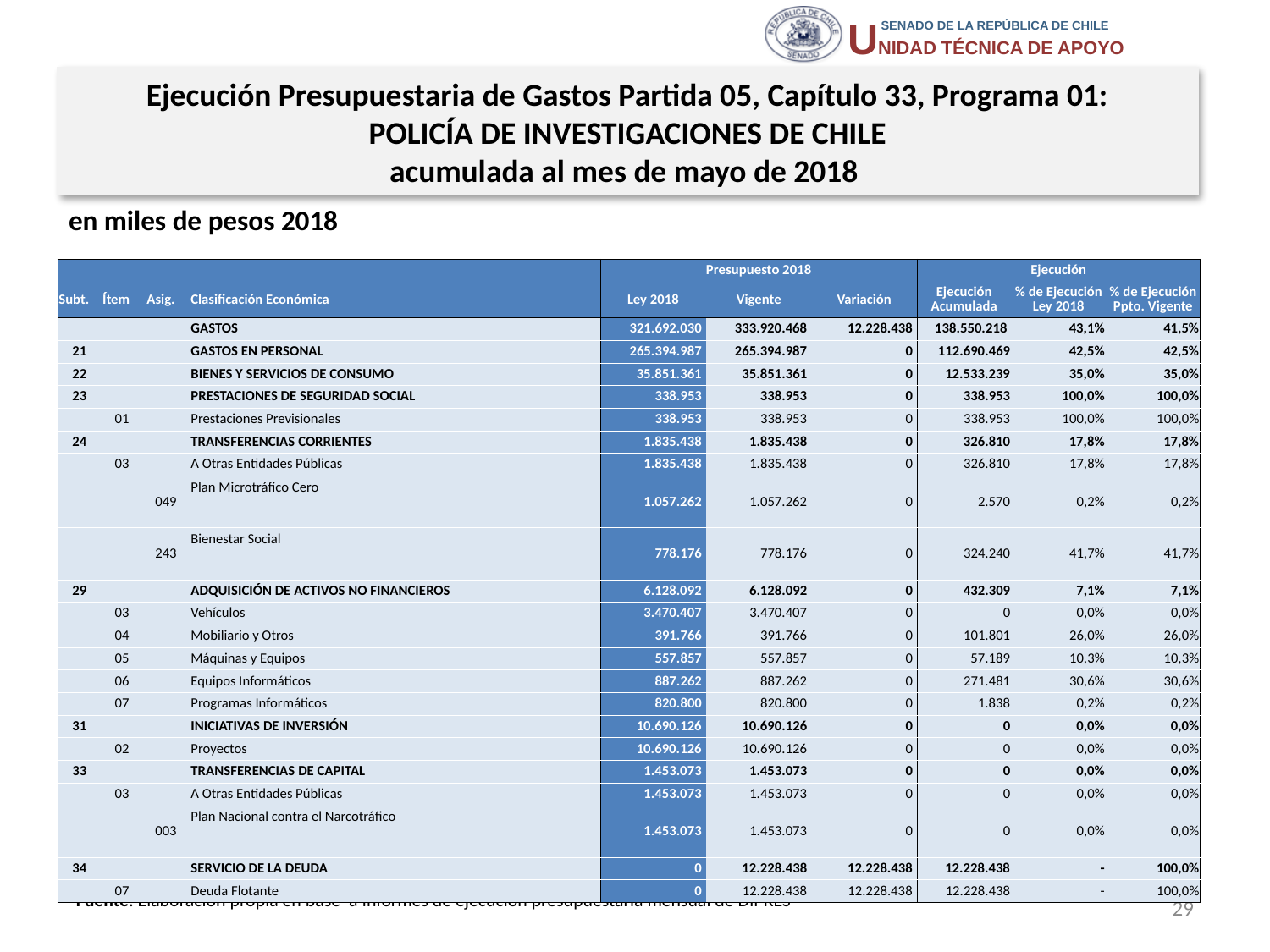

Ejecución Presupuestaria de Gastos Partida 05, Capítulo 33, Programa 01:
POLICÍA DE INVESTIGACIONES DE CHILE
acumulada al mes de mayo de 2018
en miles de pesos 2018
|  |  |  |  | Presupuesto 2018 |  |  | Ejecución |  |  |
| --- | --- | --- | --- | --- | --- | --- | --- | --- | --- |
| Subt. | Ítem | Asig. | Clasificación Económica | Ley 2018 | Vigente | Variación | Ejecución Acumulada | % de Ejecución Ley 2018 | % de Ejecución Ppto. Vigente |
|  |  |  | GASTOS | 321.692.030 | 333.920.468 | 12.228.438 | 138.550.218 | 43,1% | 41,5% |
| 21 |  |  | GASTOS EN PERSONAL | 265.394.987 | 265.394.987 | 0 | 112.690.469 | 42,5% | 42,5% |
| 22 |  |  | BIENES Y SERVICIOS DE CONSUMO | 35.851.361 | 35.851.361 | 0 | 12.533.239 | 35,0% | 35,0% |
| 23 |  |  | PRESTACIONES DE SEGURIDAD SOCIAL | 338.953 | 338.953 | 0 | 338.953 | 100,0% | 100,0% |
|  | 01 |  | Prestaciones Previsionales | 338.953 | 338.953 | 0 | 338.953 | 100,0% | 100,0% |
| 24 |  |  | TRANSFERENCIAS CORRIENTES | 1.835.438 | 1.835.438 | 0 | 326.810 | 17,8% | 17,8% |
|  | 03 |  | A Otras Entidades Públicas | 1.835.438 | 1.835.438 | 0 | 326.810 | 17,8% | 17,8% |
|  |  | 049 | Plan Microtráfico Cero | 1.057.262 | 1.057.262 | 0 | 2.570 | 0,2% | 0,2% |
|  |  | 243 | Bienestar Social | 778.176 | 778.176 | 0 | 324.240 | 41,7% | 41,7% |
| 29 |  |  | ADQUISICIÓN DE ACTIVOS NO FINANCIEROS | 6.128.092 | 6.128.092 | 0 | 432.309 | 7,1% | 7,1% |
|  | 03 |  | Vehículos | 3.470.407 | 3.470.407 | 0 | 0 | 0,0% | 0,0% |
|  | 04 |  | Mobiliario y Otros | 391.766 | 391.766 | 0 | 101.801 | 26,0% | 26,0% |
|  | 05 |  | Máquinas y Equipos | 557.857 | 557.857 | 0 | 57.189 | 10,3% | 10,3% |
|  | 06 |  | Equipos Informáticos | 887.262 | 887.262 | 0 | 271.481 | 30,6% | 30,6% |
|  | 07 |  | Programas Informáticos | 820.800 | 820.800 | 0 | 1.838 | 0,2% | 0,2% |
| 31 |  |  | INICIATIVAS DE INVERSIÓN | 10.690.126 | 10.690.126 | 0 | 0 | 0,0% | 0,0% |
|  | 02 |  | Proyectos | 10.690.126 | 10.690.126 | 0 | 0 | 0,0% | 0,0% |
| 33 |  |  | TRANSFERENCIAS DE CAPITAL | 1.453.073 | 1.453.073 | 0 | 0 | 0,0% | 0,0% |
|  | 03 |  | A Otras Entidades Públicas | 1.453.073 | 1.453.073 | 0 | 0 | 0,0% | 0,0% |
|  |  | 003 | Plan Nacional contra el Narcotráfico | 1.453.073 | 1.453.073 | 0 | 0 | 0,0% | 0,0% |
| 34 |  |  | SERVICIO DE LA DEUDA | 0 | 12.228.438 | 12.228.438 | 12.228.438 | - | 100,0% |
|  | 07 |  | Deuda Flotante | 0 | 12.228.438 | 12.228.438 | 12.228.438 | - | 100,0% |
29